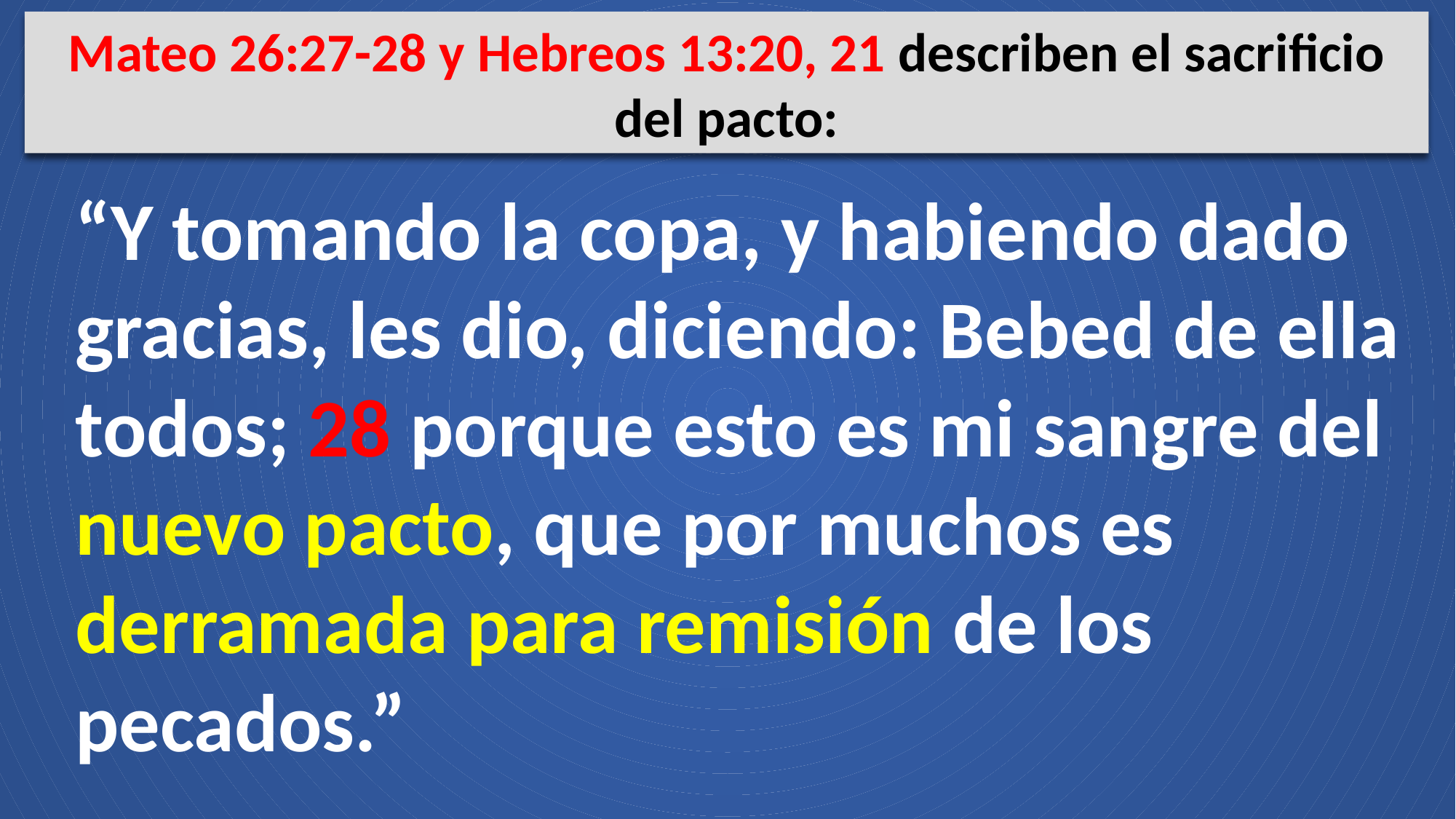

Mateo 26:27-28 y Hebreos 13:20, 21 describen el sacrificio del pacto:
“Y tomando la copa, y habiendo dado gracias, les dio, diciendo: Bebed de ella todos; 28 porque esto es mi sangre del nuevo pacto, que por muchos es derramada para remisión de los pecados.”